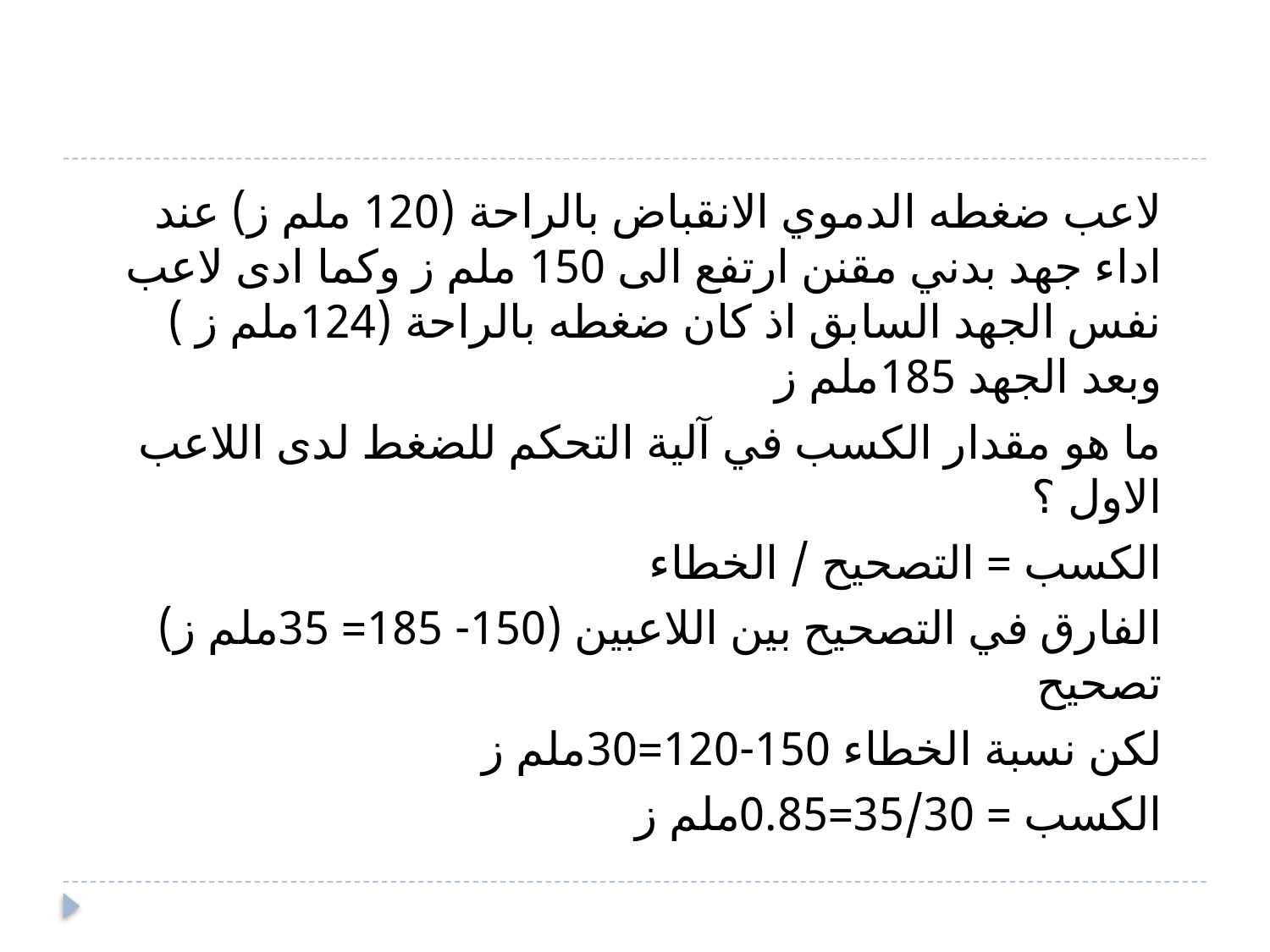

لاعب ضغطه الدموي الانقباض بالراحة (120 ملم ز) عند اداء جهد بدني مقنن ارتفع الى 150 ملم ز وكما ادى لاعب نفس الجهد السابق اذ كان ضغطه بالراحة (124ملم ز ) وبعد الجهد 185ملم ز
ما هو مقدار الكسب في آلية التحكم للضغط لدى اللاعب الاول ؟
الكسب = التصحيح / الخطاء
الفارق في التصحيح بين اللاعبين (150- 185= 35ملم ز) تصحيح
لكن نسبة الخطاء 150-120=30ملم ز
الكسب = 35/30=0.85ملم ز